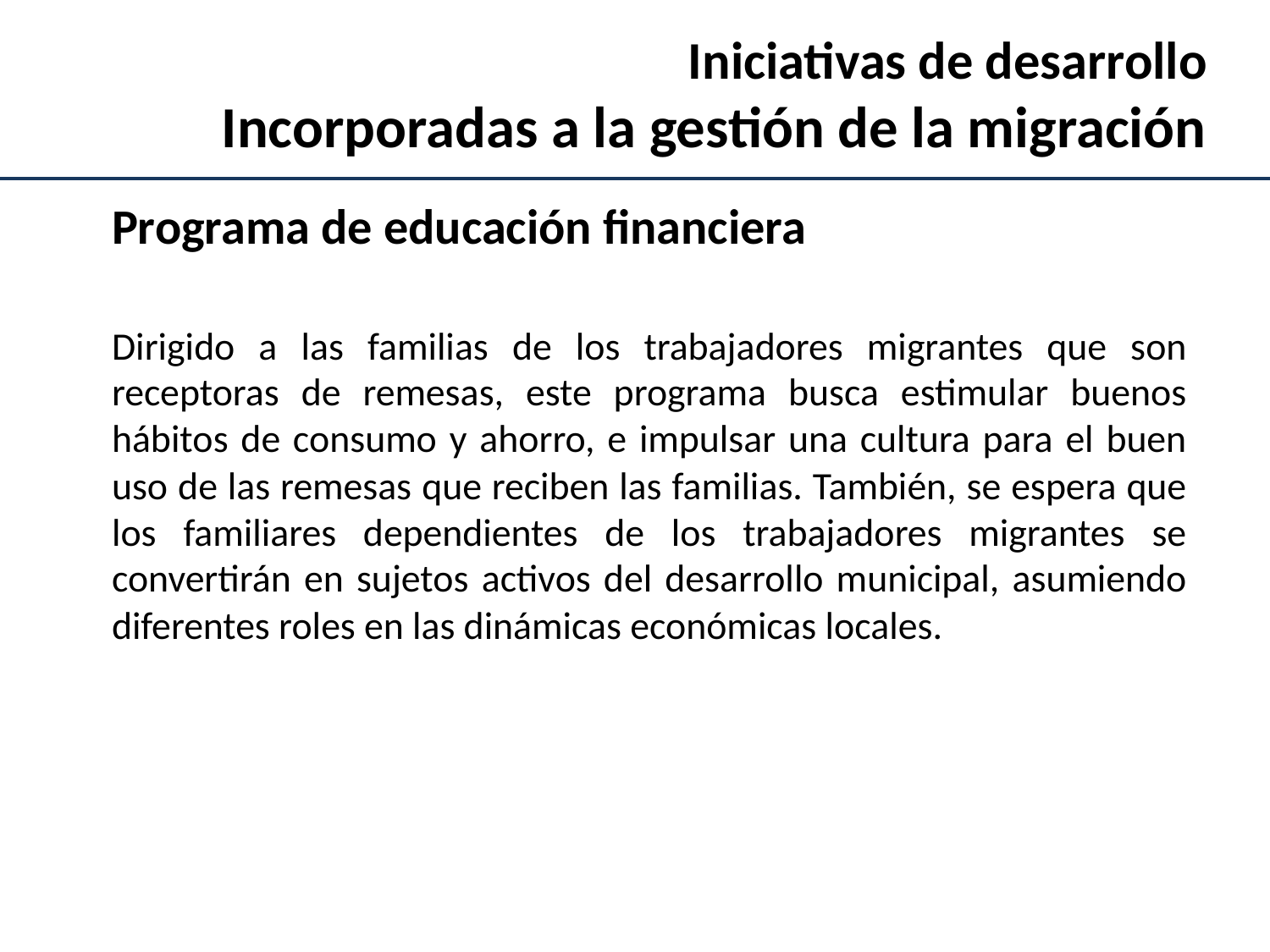

Iniciativas de desarrollo
Incorporadas a la gestión de la migración
Programa de educación financiera

Dirigido a las familias de los trabajadores migrantes que son receptoras de remesas, este programa busca estimular buenos hábitos de consumo y ahorro, e impulsar una cultura para el buen uso de las remesas que reciben las familias. También, se espera que los familiares dependientes de los trabajadores migrantes se convertirán en sujetos activos del desarrollo municipal, asumiendo diferentes roles en las dinámicas económicas locales.